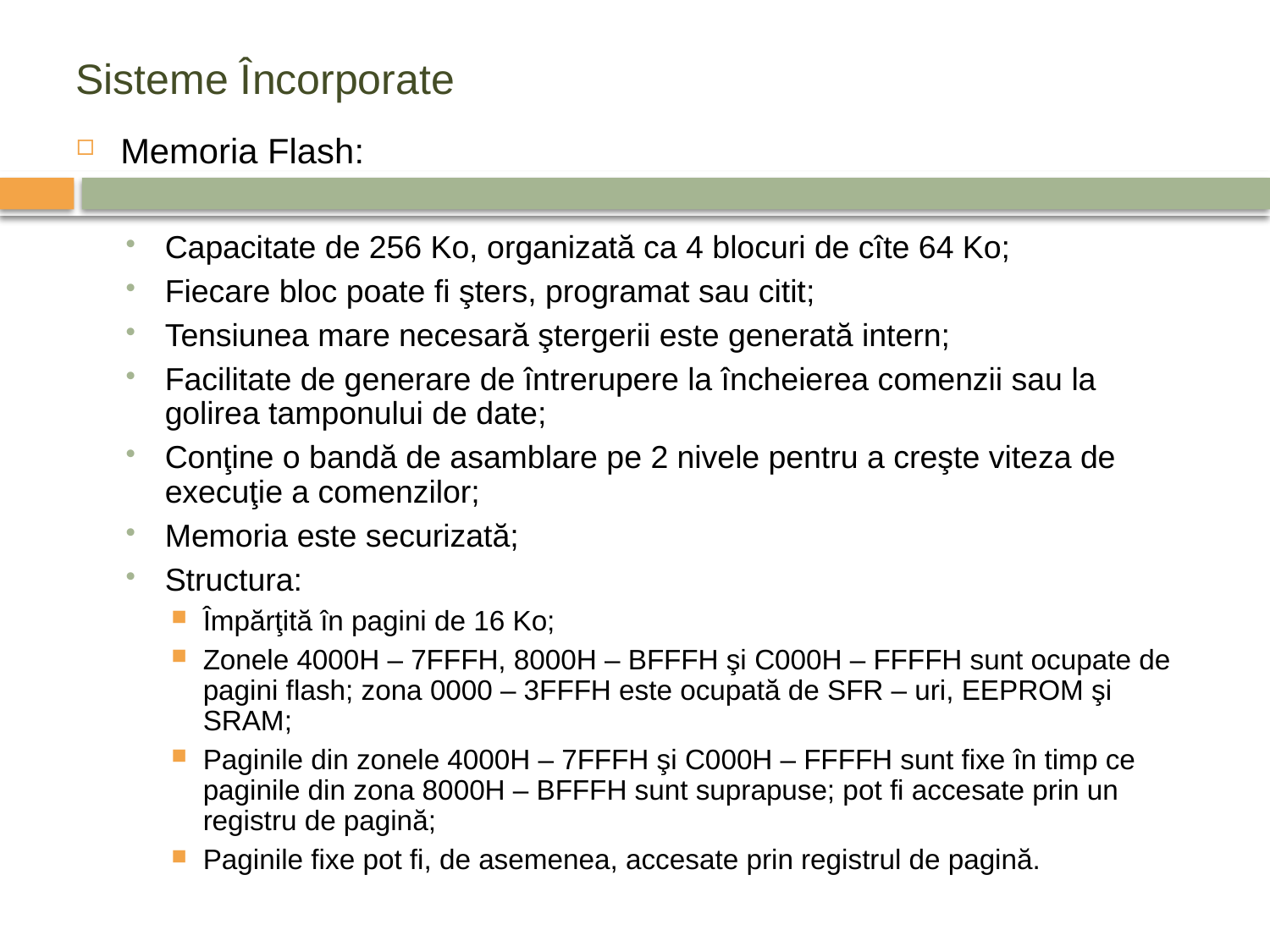

# Sisteme Încorporate
Memoria Flash:

Capacitate de 256 Ko, organizată ca 4 blocuri de cîte 64 Ko;
Fiecare bloc poate fi şters, programat sau citit;
Tensiunea mare necesară ştergerii este generată intern;
Facilitate de generare de întrerupere la încheierea comenzii sau la golirea tamponului de date;
Conţine o bandă de asamblare pe 2 nivele pentru a creşte viteza de execuţie a comenzilor;
Memoria este securizată;
Structura:
Împărţită în pagini de 16 Ko;
Zonele 4000H – 7FFFH, 8000H – BFFFH şi C000H – FFFFH sunt ocupate de pagini flash; zona 0000 – 3FFFH este ocupată de SFR – uri, EEPROM şi SRAM;
Paginile din zonele 4000H – 7FFFH şi C000H – FFFFH sunt fixe în timp ce paginile din zona 8000H – BFFFH sunt suprapuse; pot fi accesate prin un registru de pagină;
Paginile fixe pot fi, de asemenea, accesate prin registrul de pagină.